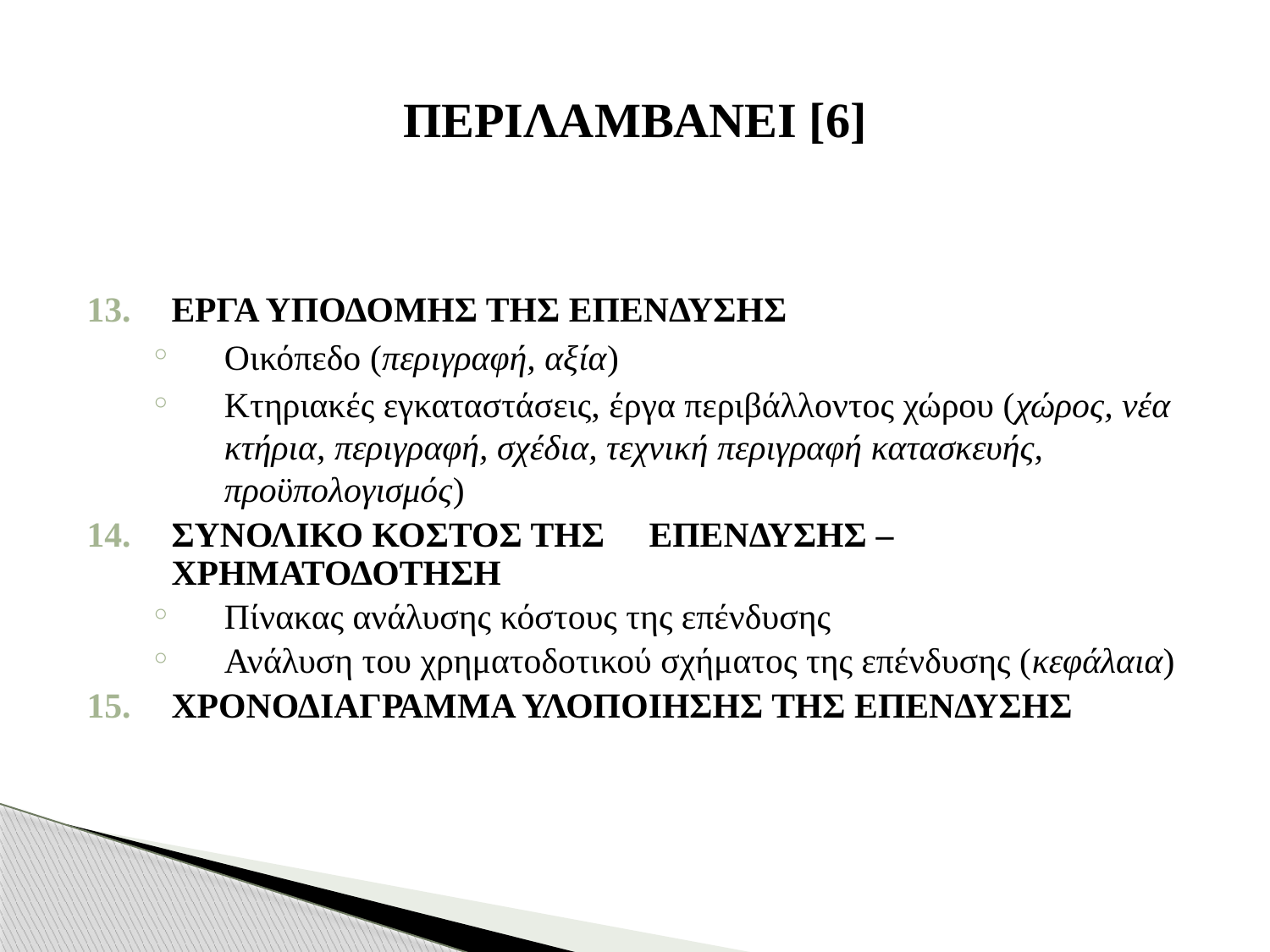

# ΠΕΡΙΛΑΜΒΑΝΕΙ [6]
ΕΡΓΑ ΥΠΟΔΟΜΗΣ ΤΗΣ ΕΠΕΝΔΥΣΗΣ
Οικόπεδο (περιγραφή, αξία)
Κτηριακές εγκαταστάσεις, έργα περιβάλλοντος χώρου (χώρος, νέα κτήρια, περιγραφή, σχέδια, τεχνική περιγραφή κατασκευής, προϋπολογισμός)
ΣΥΝΟΛΙΚΟ ΚΟΣΤΟΣ ΤΗΣ     ΕΠΕΝΔΥΣΗΣ – ΧΡΗΜΑΤΟΔΟΤΗΣΗ
Πίνακας ανάλυσης κόστους της επένδυσης
Ανάλυση του χρηματοδοτικού σχήματος της επένδυσης (κεφάλαια)
ΧΡΟΝΟΔΙΑΓΡΑΜΜΑ ΥΛΟΠΟΙΗΣΗΣ ΤΗΣ ΕΠΕΝΔΥΣΗΣ